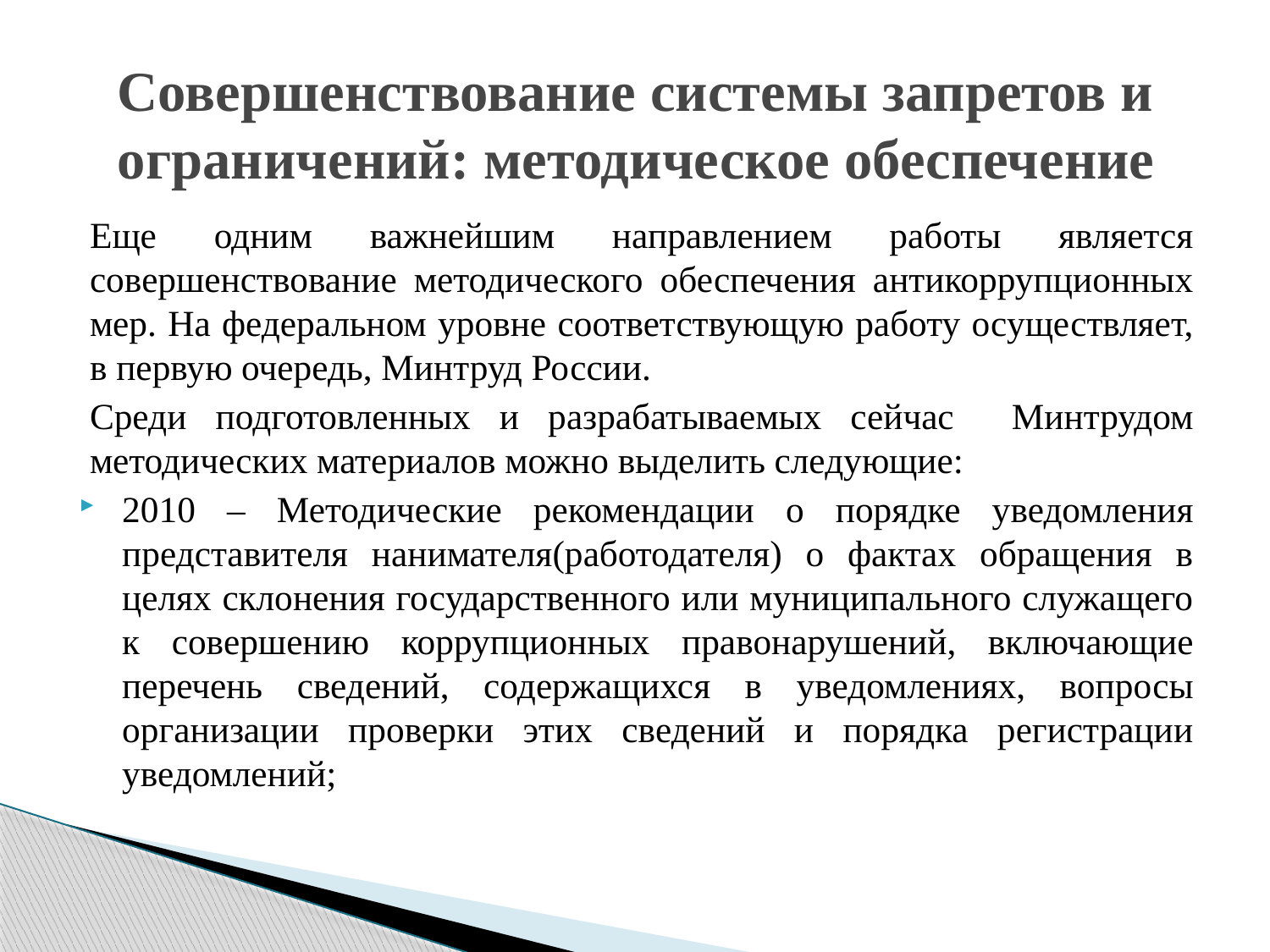

# Совершенствование системы запретов и ограничений: методическое обеспечение
Еще одним важнейшим направлением работы является совершенствование методического обеспечения антикоррупционных мер. На федеральном уровне соответствующую работу осуществляет, в первую очередь, Минтруд России.
Среди подготовленных и разрабатываемых сейчас  Минтрудом методических материалов можно выделить следующие:
2010 – Методические рекомендации о порядке уведомления представителя нанимателя(работодателя) о фактах обращения в целях склонения государственного или муниципального служащего к совершению коррупционных правонарушений, включающие перечень сведений, содержащихся в уведомлениях, вопросы организации проверки этих сведений и порядка регистрации уведомлений;